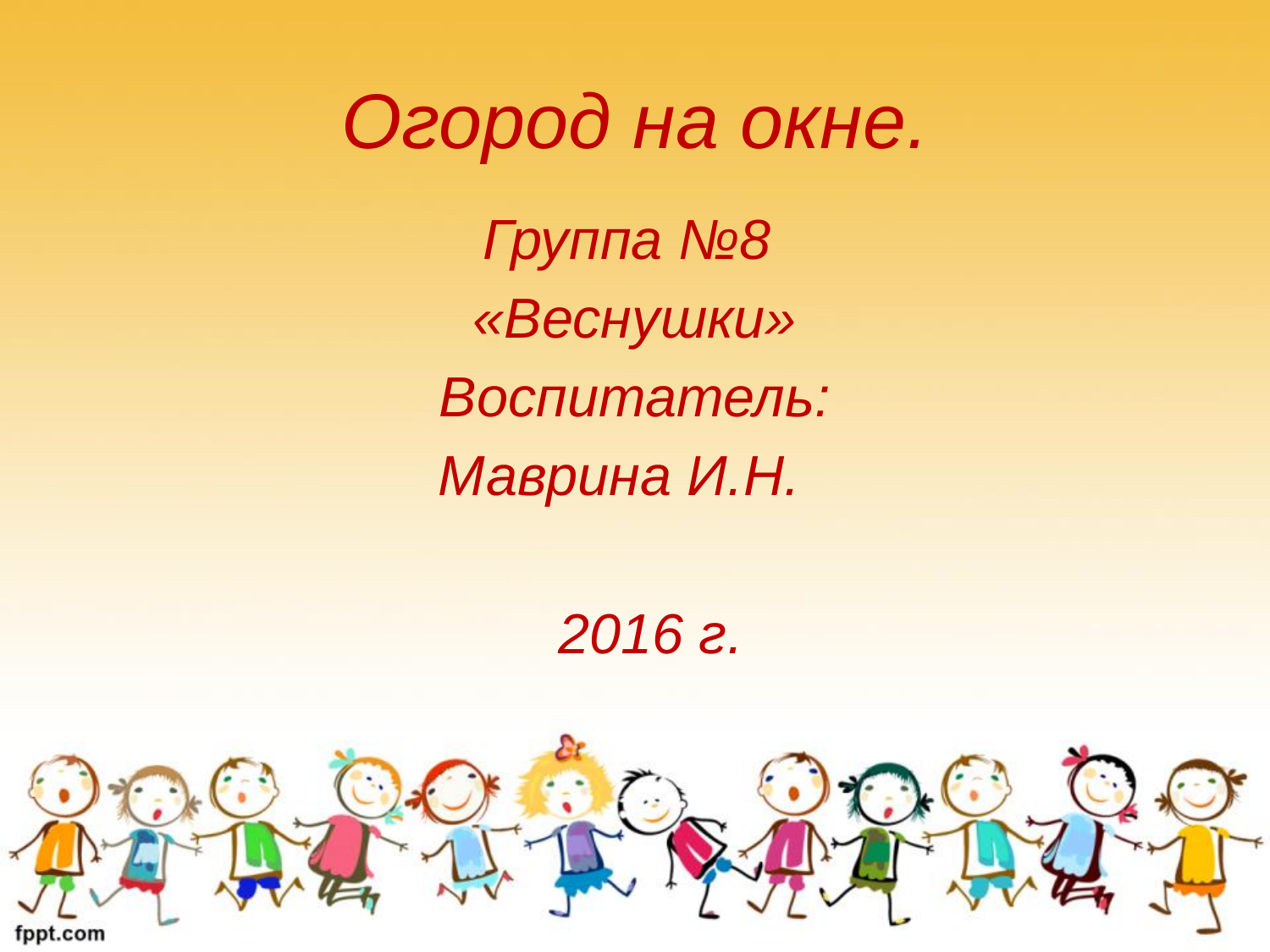

# Огород на окне.
Группа №8
«Веснушки»
Воспитатель:
 Маврина И.Н.

  2016 г.